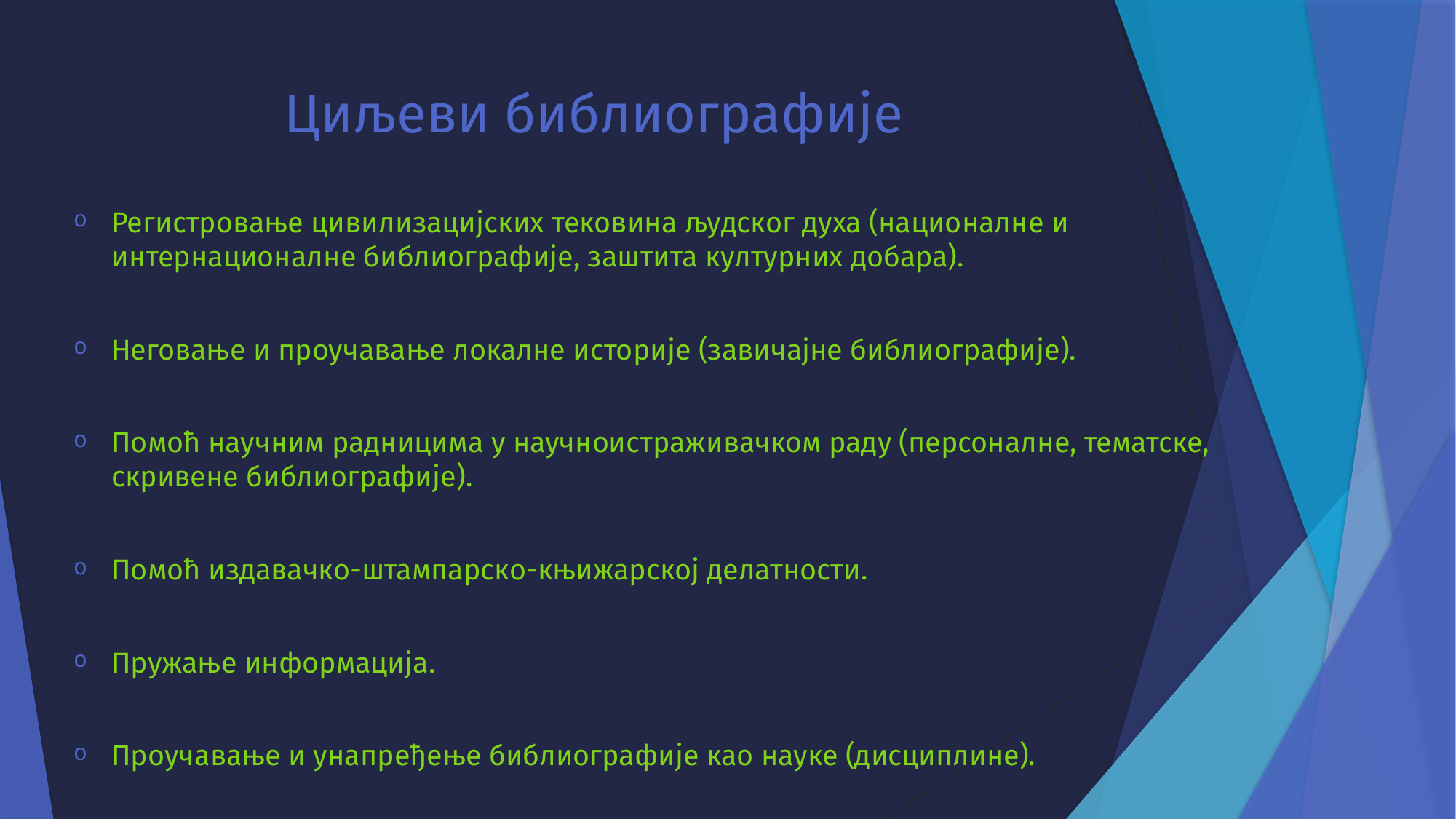

# Циљеви библиографије
Регистровање цивилизацијских тековина људског духа (националне и интернационалне библиографије, заштита културних добара).

Неговање и проучавање локалне историје (завичајне библиографије).

Помоћ научним радницима у научноистраживачком раду (персоналне, тематске, скривене библиографије).

Помоћ издавачко-штампарско-књижарској делатности.

Пружање информација.

Проучавање и унапређење библиографије као науке (дисциплине).